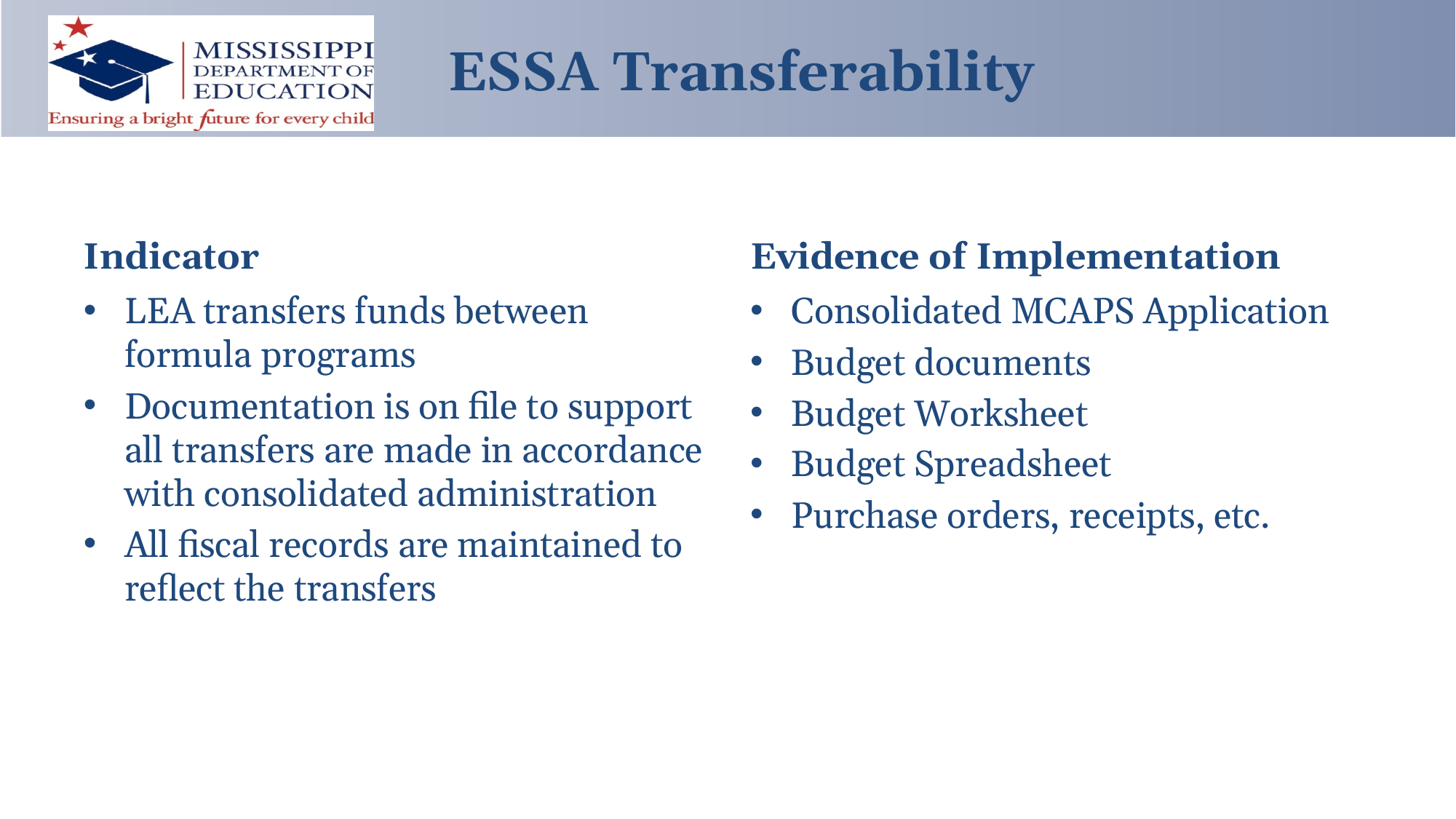

# ESSA Transferability
Indicator
Evidence of Implementation
LEA transfers funds between formula programs
Documentation is on file to support all transfers are made in accordance with consolidated administration
All fiscal records are maintained to reflect the transfers
Consolidated MCAPS Application
Budget documents
Budget Worksheet
Budget Spreadsheet
Purchase orders, receipts, etc.